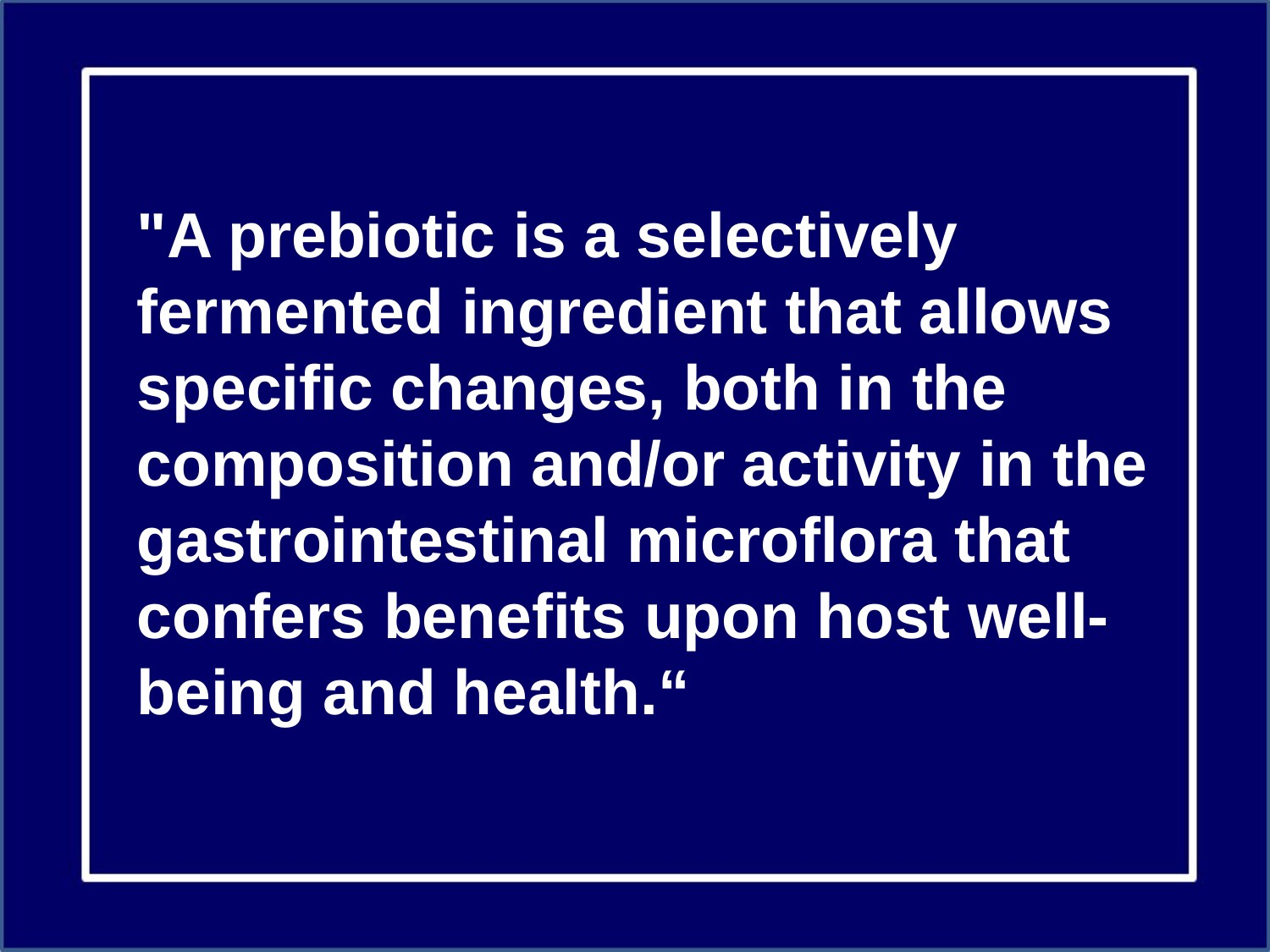

"A prebiotic is a selectively fermented ingredient that allows specific changes, both in the composition and/or activity in the gastrointestinal microflora that confers benefits upon host well-being and health.“